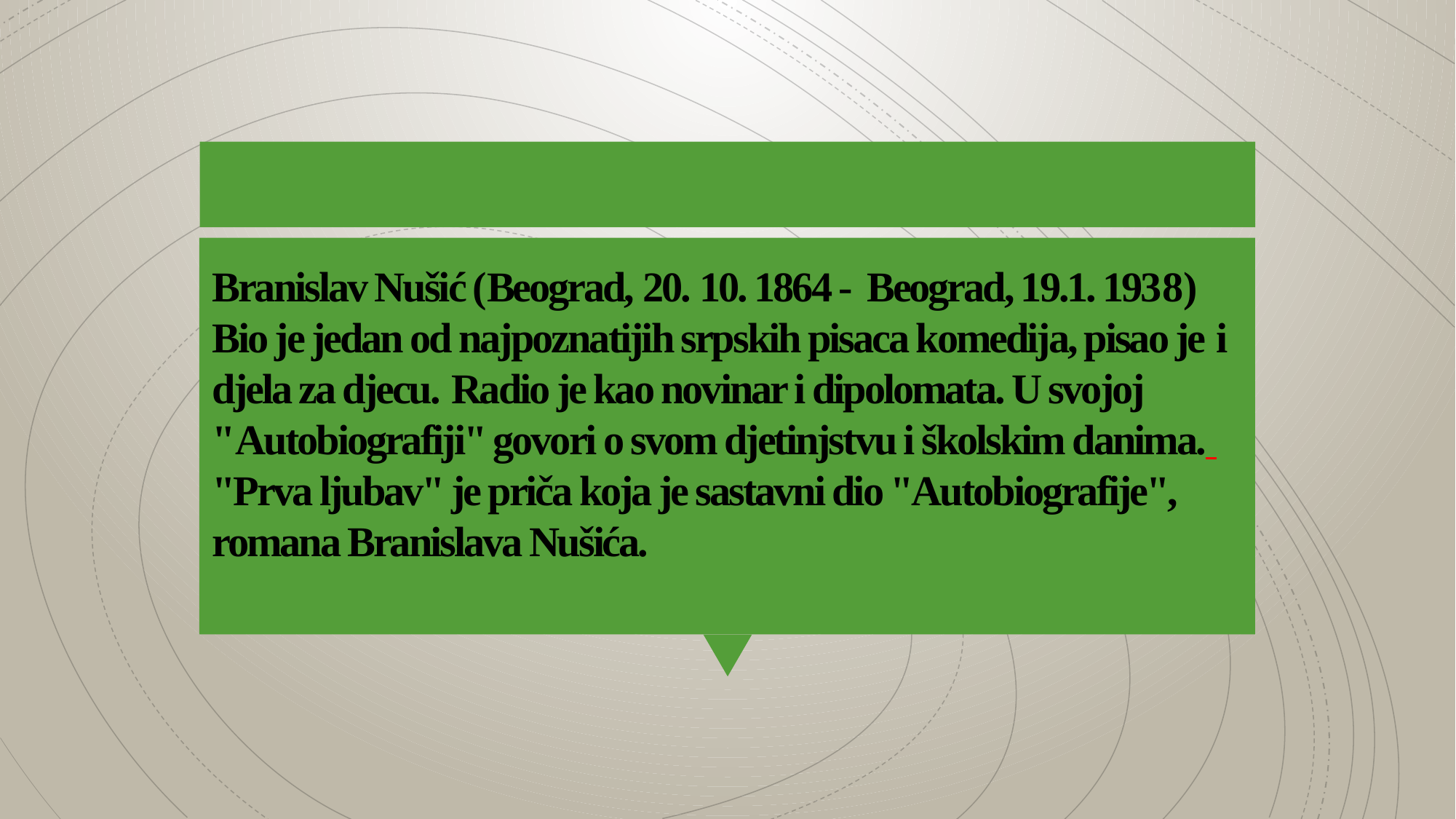

# Branislav Nušić (Beograd, 20. 10. 1864 -  Beograd, 19.1. 1938) Bio je jedan od najpoznatijih srpskih pisaca komedija, pisao je i djela za djecu. Radio je kao novinar i dipolomata. U svojoj "Autobiografiji" govori o svom djetinjstvu i školskim danima. "Prva ljubav" je priča koja je sastavni dio "Autobiografije", romana Branislava Nušića.